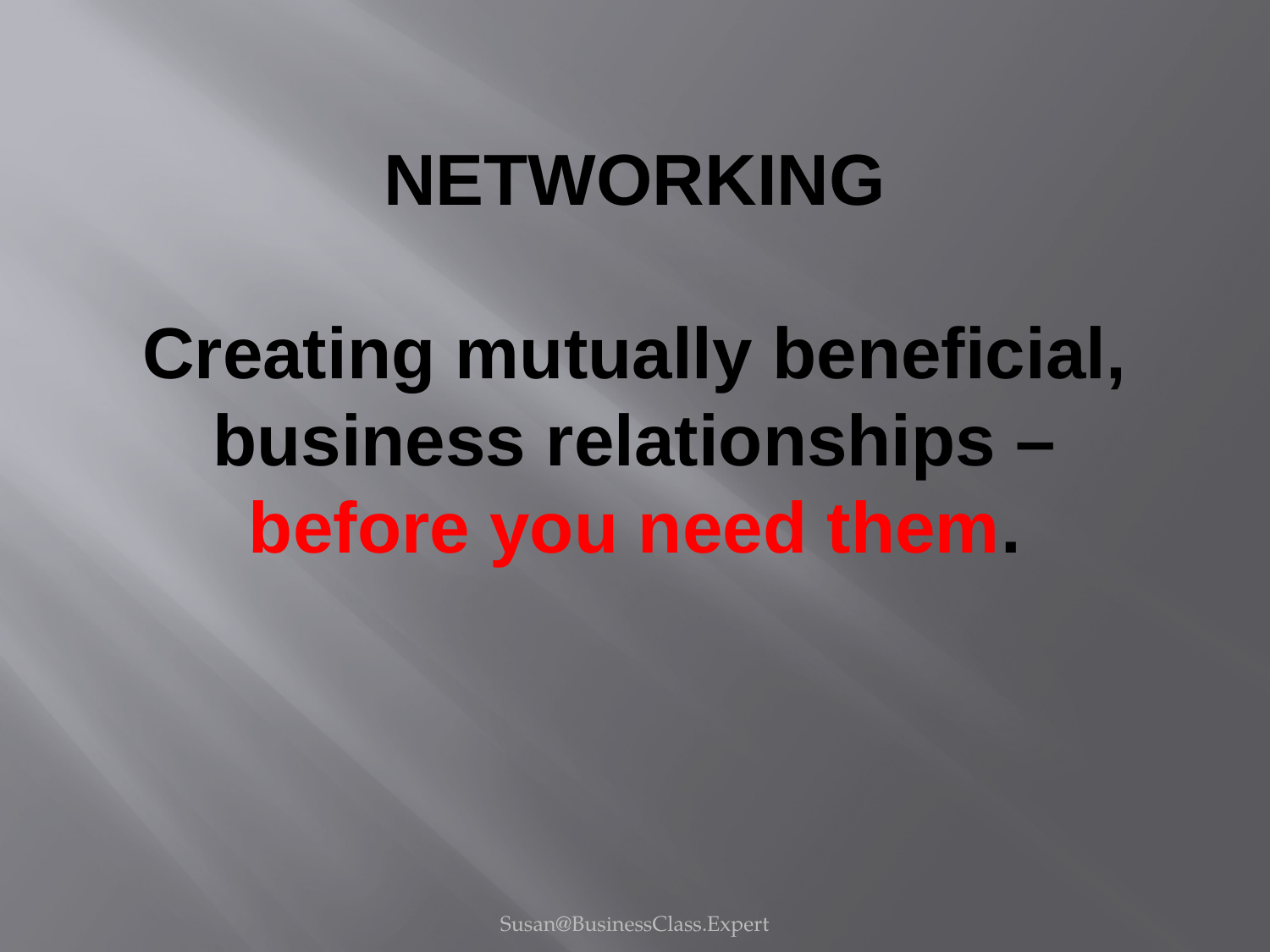

# NETWORKING Creating mutually beneficial, business relationships – before you need them.
Susan@BusinessClass.Expert